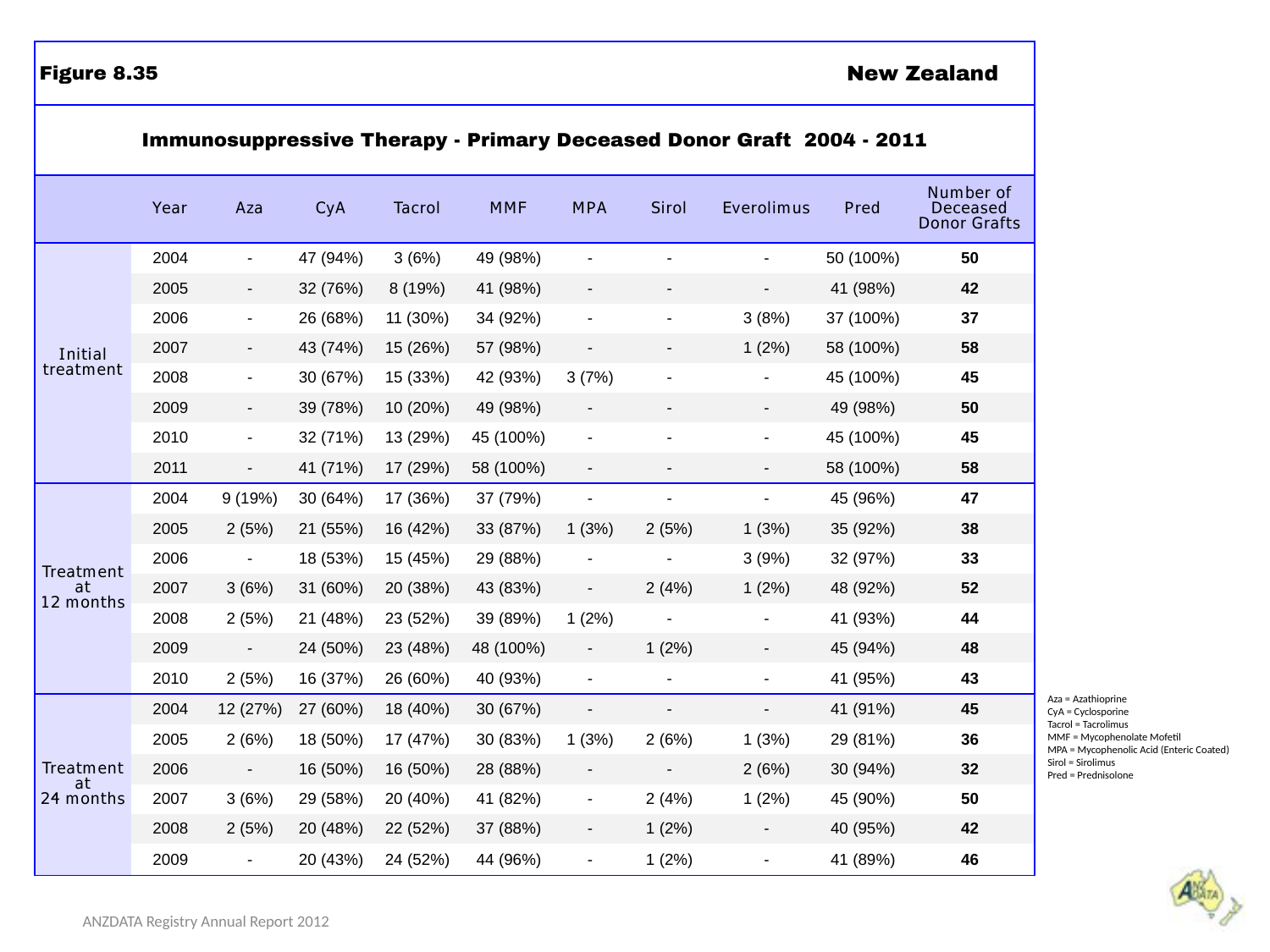

| Figure 8.35 |  |  |  |  |  |  |  | New Zealand |  |  |
| --- | --- | --- | --- | --- | --- | --- | --- | --- | --- | --- |
| Immunosuppressive Therapy - Primary Deceased Donor Graft 2004 - 2011 |  |  |  |  |  |  |  |  |  |  |
|  | Year | Aza | CyA | Tacrol | MMF | MPA | Sirol | Everolimus | Pred | Number of Deceased Donor Grafts |
| Initial treatment | 2004 | - | 47 (94%) | 3 (6%) | 49 (98%) | - | - | - | 50 (100%) | 50 |
|  | 2005 | - | 32 (76%) | 8 (19%) | 41 (98%) | - | - | - | 41 (98%) | 42 |
|  | 2006 | - | 26 (68%) | 11 (30%) | 34 (92%) | - | - | 3 (8%) | 37 (100%) | 37 |
|  | 2007 | - | 43 (74%) | 15 (26%) | 57 (98%) | - | - | 1 (2%) | 58 (100%) | 58 |
|  | 2008 | - | 30 (67%) | 15 (33%) | 42 (93%) | 3 (7%) | - | - | 45 (100%) | 45 |
|  | 2009 | - | 39 (78%) | 10 (20%) | 49 (98%) | - | - | - | 49 (98%) | 50 |
|  | 2010 | - | 32 (71%) | 13 (29%) | 45 (100%) | - | - | - | 45 (100%) | 45 |
|  | 2011 | - | 41 (71%) | 17 (29%) | 58 (100%) | - | - | - | 58 (100%) | 58 |
| Treatment at 12 months | 2004 | 9 (19%) | 30 (64%) | 17 (36%) | 37 (79%) | - | - | - | 45 (96%) | 47 |
|  | 2005 | 2 (5%) | 21 (55%) | 16 (42%) | 33 (87%) | 1 (3%) | 2 (5%) | 1 (3%) | 35 (92%) | 38 |
|  | 2006 | - | 18 (53%) | 15 (45%) | 29 (88%) | - | - | 3 (9%) | 32 (97%) | 33 |
|  | 2007 | 3 (6%) | 31 (60%) | 20 (38%) | 43 (83%) | - | 2 (4%) | 1 (2%) | 48 (92%) | 52 |
|  | 2008 | 2 (5%) | 21 (48%) | 23 (52%) | 39 (89%) | 1 (2%) | - | - | 41 (93%) | 44 |
|  | 2009 | - | 24 (50%) | 23 (48%) | 48 (100%) | - | 1 (2%) | - | 45 (94%) | 48 |
|  | 2010 | 2 (5%) | 16 (37%) | 26 (60%) | 40 (93%) | - | - | - | 41 (95%) | 43 |
| Treatment at 24 months | 2004 | 12 (27%) | 27 (60%) | 18 (40%) | 30 (67%) | - | - | - | 41 (91%) | 45 |
|  | 2005 | 2 (6%) | 18 (50%) | 17 (47%) | 30 (83%) | 1 (3%) | 2 (6%) | 1 (3%) | 29 (81%) | 36 |
|  | 2006 | - | 16 (50%) | 16 (50%) | 28 (88%) | - | - | 2 (6%) | 30 (94%) | 32 |
|  | 2007 | 3 (6%) | 29 (58%) | 20 (40%) | 41 (82%) | - | 2 (4%) | 1 (2%) | 45 (90%) | 50 |
|  | 2008 | 2 (5%) | 20 (48%) | 22 (52%) | 37 (88%) | - | 1 (2%) | - | 40 (95%) | 42 |
|  | 2009 | - | 20 (43%) | 24 (52%) | 44 (96%) | - | 1 (2%) | - | 41 (89%) | 46 |
Aza = Azathioprine
CyA = Cyclosporine
Tacrol = Tacrolimus
MMF = Mycophenolate Mofetil
MPA = Mycophenolic Acid (Enteric Coated)
Sirol = Sirolimus
Pred = Prednisolone

ANZDATA Registry Annual Report 2012